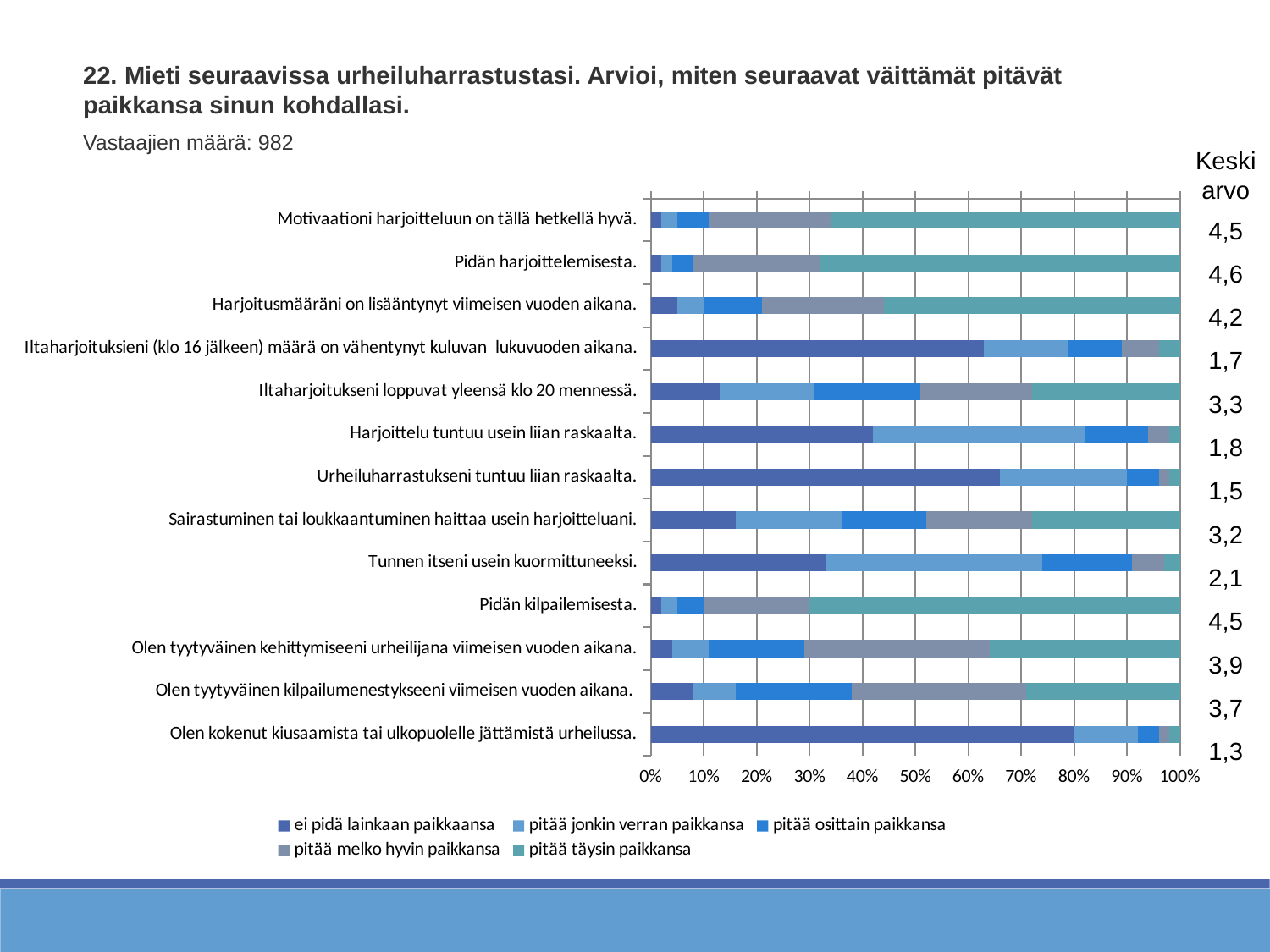

22. Mieti seuraavissa urheiluharrastustasi. Arvioi, miten seuraavat väittämät pitävät paikkansa sinun kohdallasi.
Vastaajien määrä: 982
Keskiarvo
4,5
4,6
4,2
1,7
3,3
1,8
1,5
3,2
2,1
4,5
3,9
3,7
1,3

### Chart

| Category | ei pidä lainkaan paikkaansa | pitää jonkin verran paikkansa | pitää osittain paikkansa | pitää melko hyvin paikkansa | pitää täysin paikkansa |
|---|---|---|---|---|---|
| Motivaationi harjoitteluun on tällä hetkellä hyvä. | 0.02 | 0.03 | 0.06 | 0.23 | 0.66 |
| Pidän harjoittelemisesta. | 0.02 | 0.02 | 0.04 | 0.24 | 0.68 |
| Harjoitusmääräni on lisääntynyt viimeisen vuoden aikana. | 0.05 | 0.05 | 0.11 | 0.23 | 0.56 |
| Iltaharjoituksieni (klo 16 jälkeen) määrä on vähentynyt kuluvan  lukuvuoden aikana. | 0.63 | 0.16 | 0.1 | 0.07 | 0.04 |
| Iltaharjoitukseni loppuvat yleensä klo 20 mennessä. | 0.13 | 0.18 | 0.2 | 0.21 | 0.28 |
| Harjoittelu tuntuu usein liian raskaalta. | 0.42 | 0.4 | 0.12 | 0.04 | 0.02 |
| Urheiluharrastukseni tuntuu liian raskaalta. | 0.66 | 0.24 | 0.06 | 0.02 | 0.02 |
| Sairastuminen tai loukkaantuminen haittaa usein harjoitteluani. | 0.16 | 0.2 | 0.16 | 0.2 | 0.28 |
| Tunnen itseni usein kuormittuneeksi. | 0.33 | 0.41 | 0.17 | 0.06 | 0.03 |
| Pidän kilpailemisesta. | 0.02 | 0.03 | 0.05 | 0.2 | 0.7 |
| Olen tyytyväinen kehittymiseeni urheilijana viimeisen vuoden aikana. | 0.04 | 0.07 | 0.18 | 0.35 | 0.36 |
| Olen tyytyväinen kilpailumenestykseeni viimeisen vuoden aikana.  | 0.08 | 0.08 | 0.22 | 0.33 | 0.29 |
| Olen kokenut kiusaamista tai ulkopuolelle jättämistä urheilussa. | 0.8 | 0.12 | 0.04 | 0.02 | 0.02 |